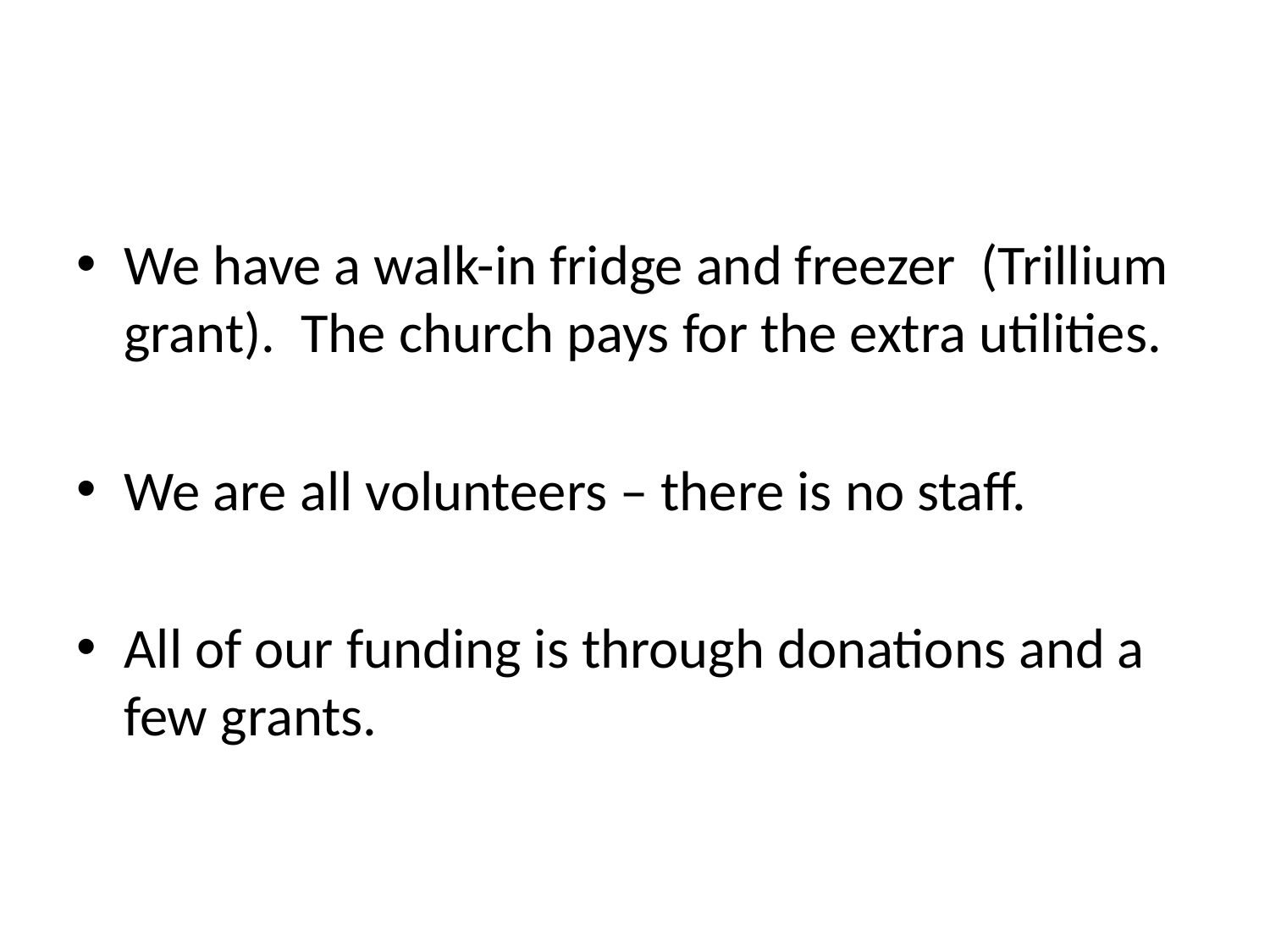

#
We have a walk-in fridge and freezer  (Trillium grant).  The church pays for the extra utilities.

We are all volunteers – there is no staff.

All of our funding is through donations and a few grants.